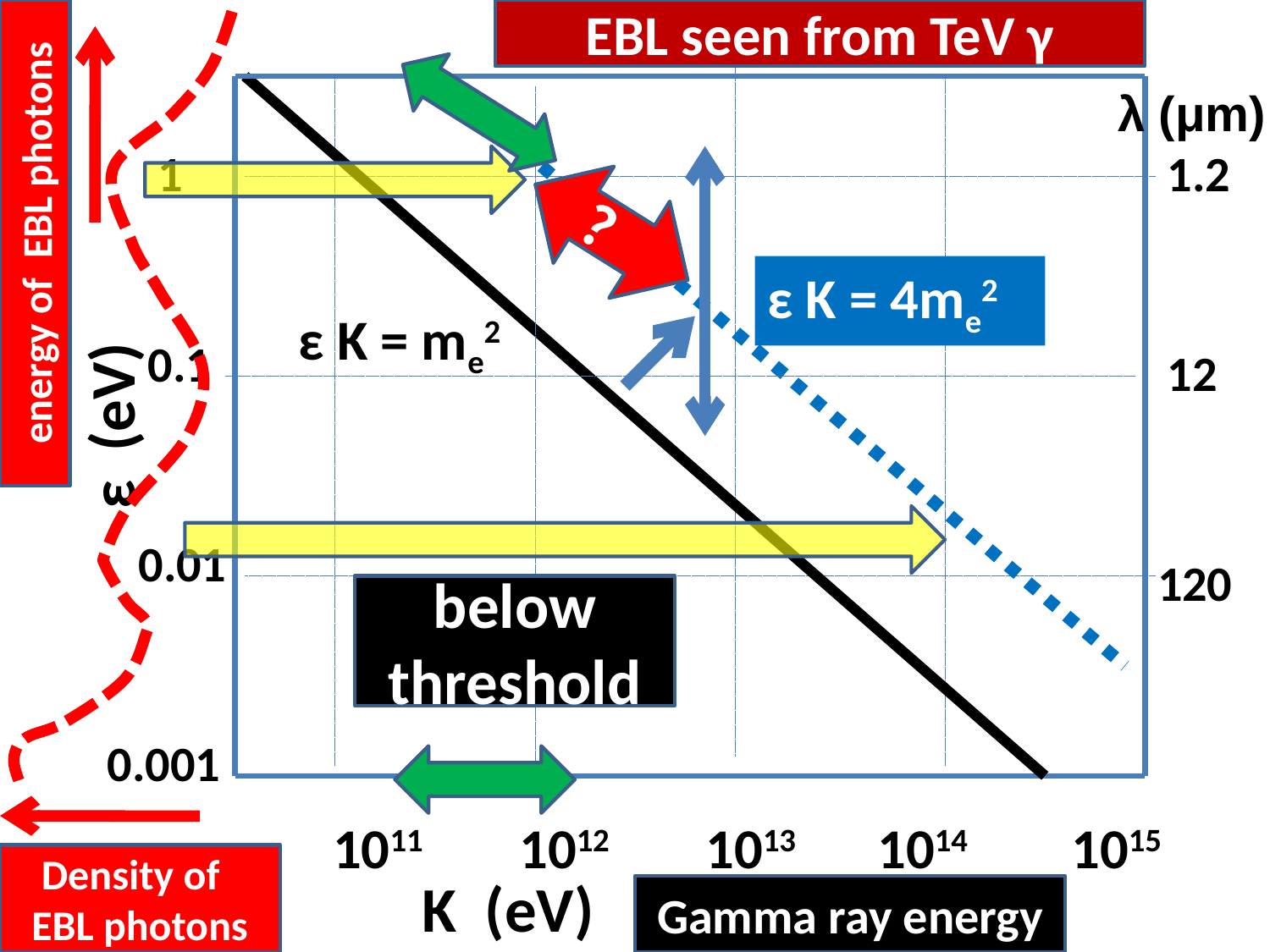

EBL seen from TeV γ

λ (μm)

1
1.2

？
energy of  EBL photons
ε K = 4me2
ε K = me2
0.1
12
 ε  (eV)

0.01
120
below threshold
0.001

        1011             1012             1013           1014              1015
Density of
EBL photons
 K  (eV)
Gamma ray energy